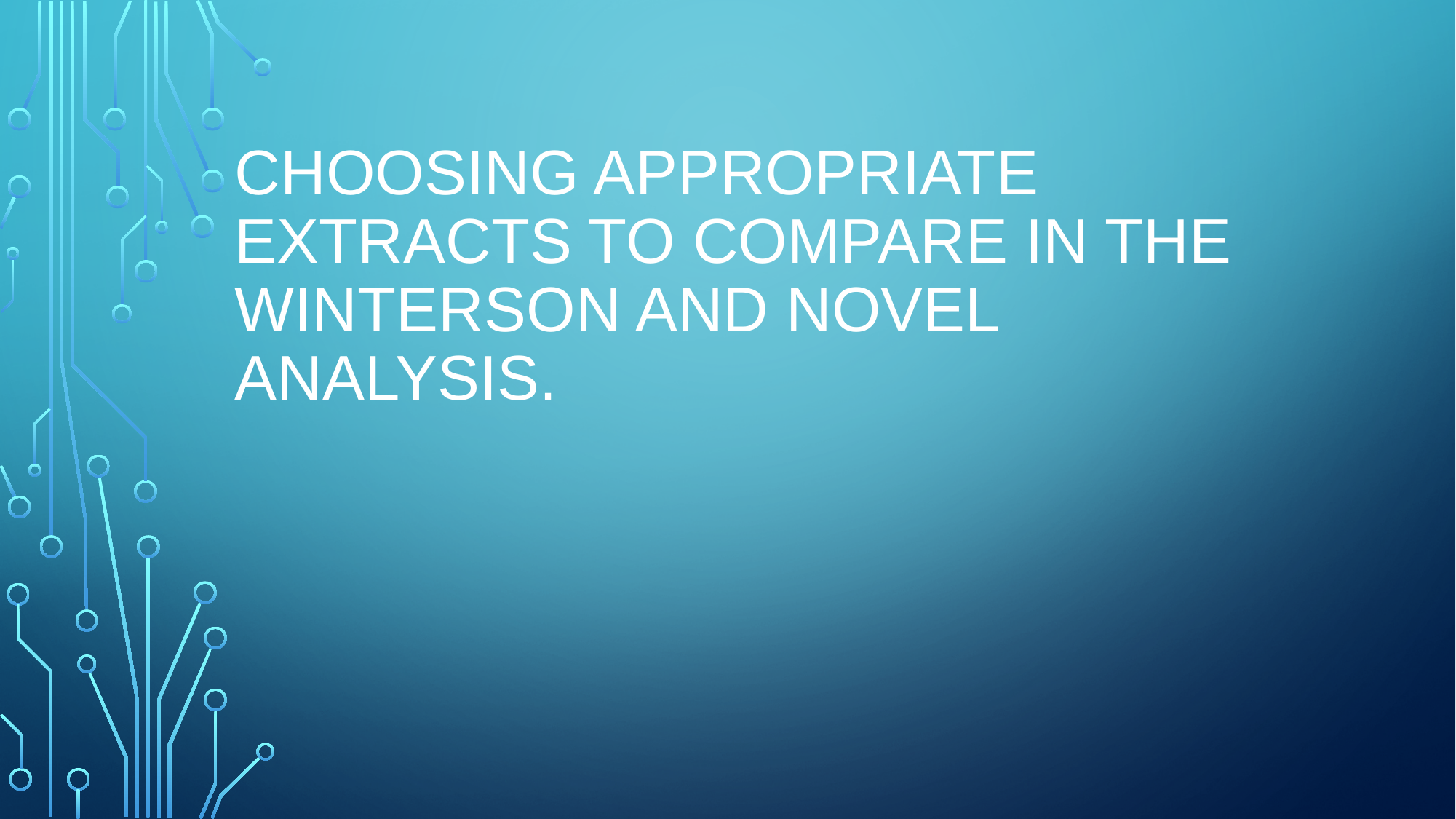

# Choosing appropriate Extracts to compare in the WInterson and Novel Analysis.